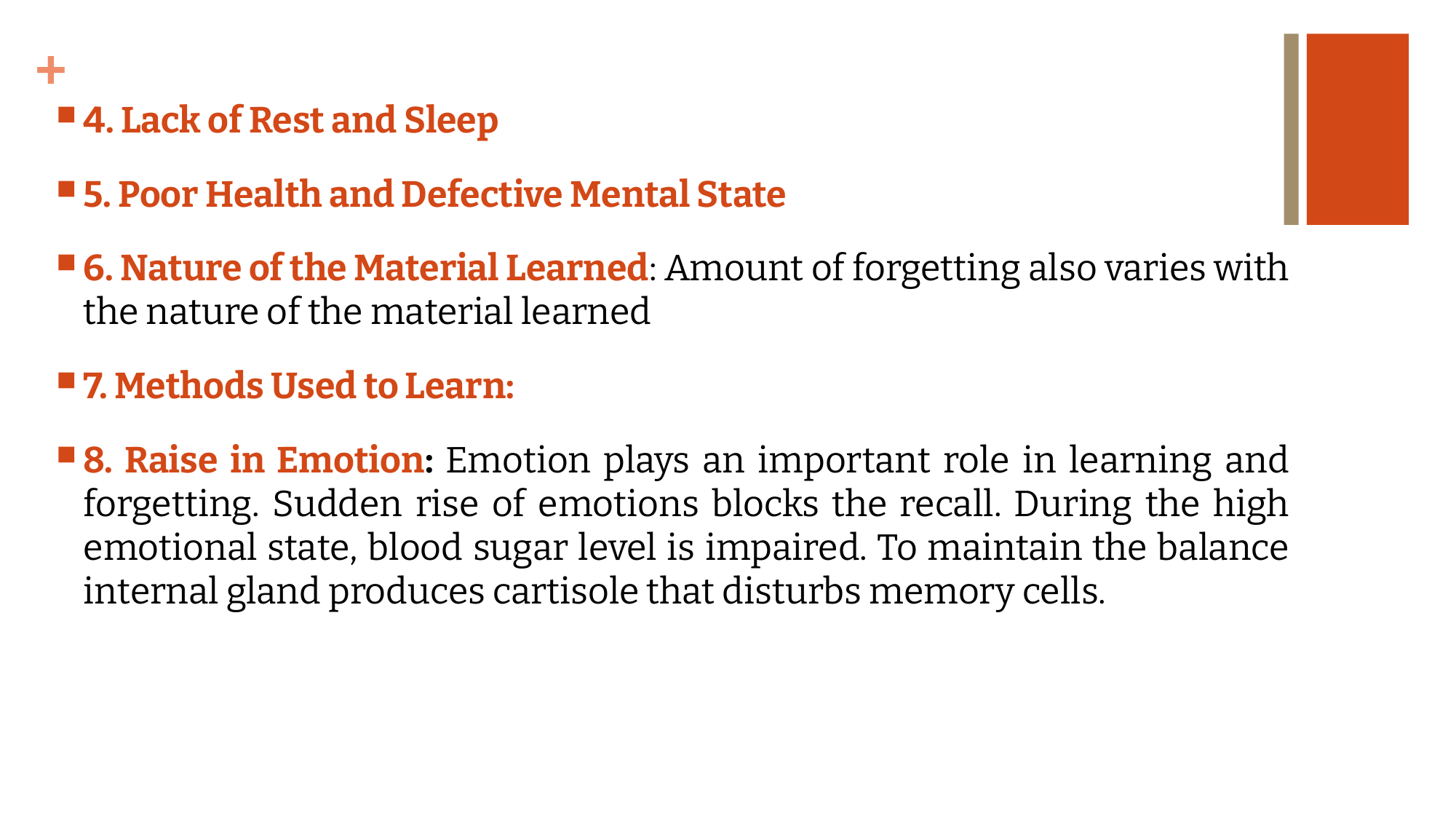

4. Lack of Rest and Sleep
5. Poor Health and Defective Mental State
6. Nature of the Material Learned: Amount of forgetting also varies with the nature of the material learned
7. Methods Used to Learn:
8. Raise in Emotion: Emotion plays an important role in learning and forgetting. Sudden rise of emotions blocks the recall. During the high emotional state, blood sugar level is impaired. To maintain the balance internal gland produces cartisole that disturbs memory cells.